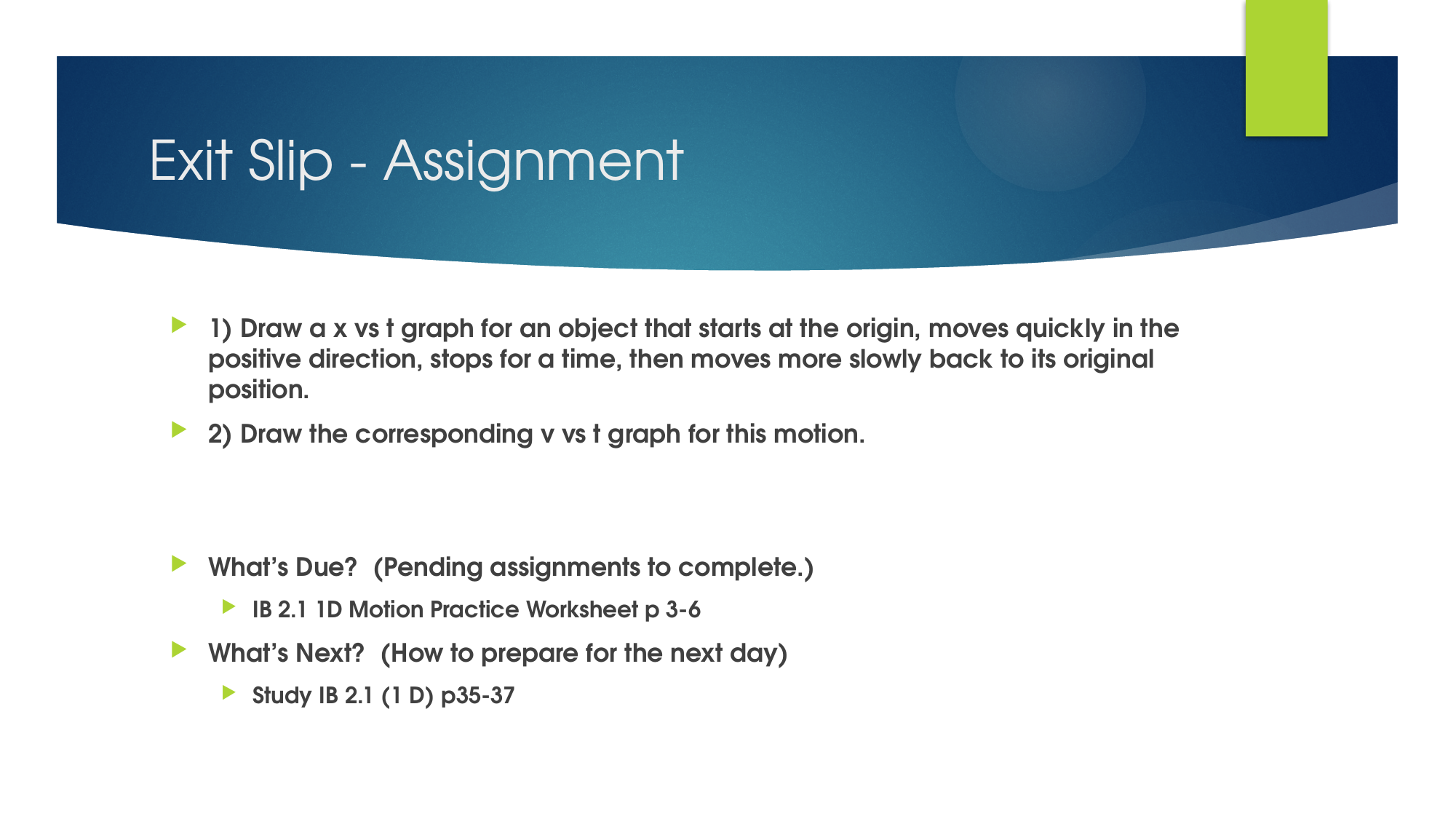

# Exit Slip - Assignment
1) Draw a x vs t graph for an object that starts at the origin, moves quickly in the positive direction, stops for a time, then moves more slowly back to its original position.
2) Draw the corresponding v vs t graph for this motion.

What’s Due?  (Pending assignments to complete.)
IB 2.1 1D Motion Practice Worksheet p 3-6
What’s Next?  (How to prepare for the next day)
Study IB 2.1 (1 D) p35-37